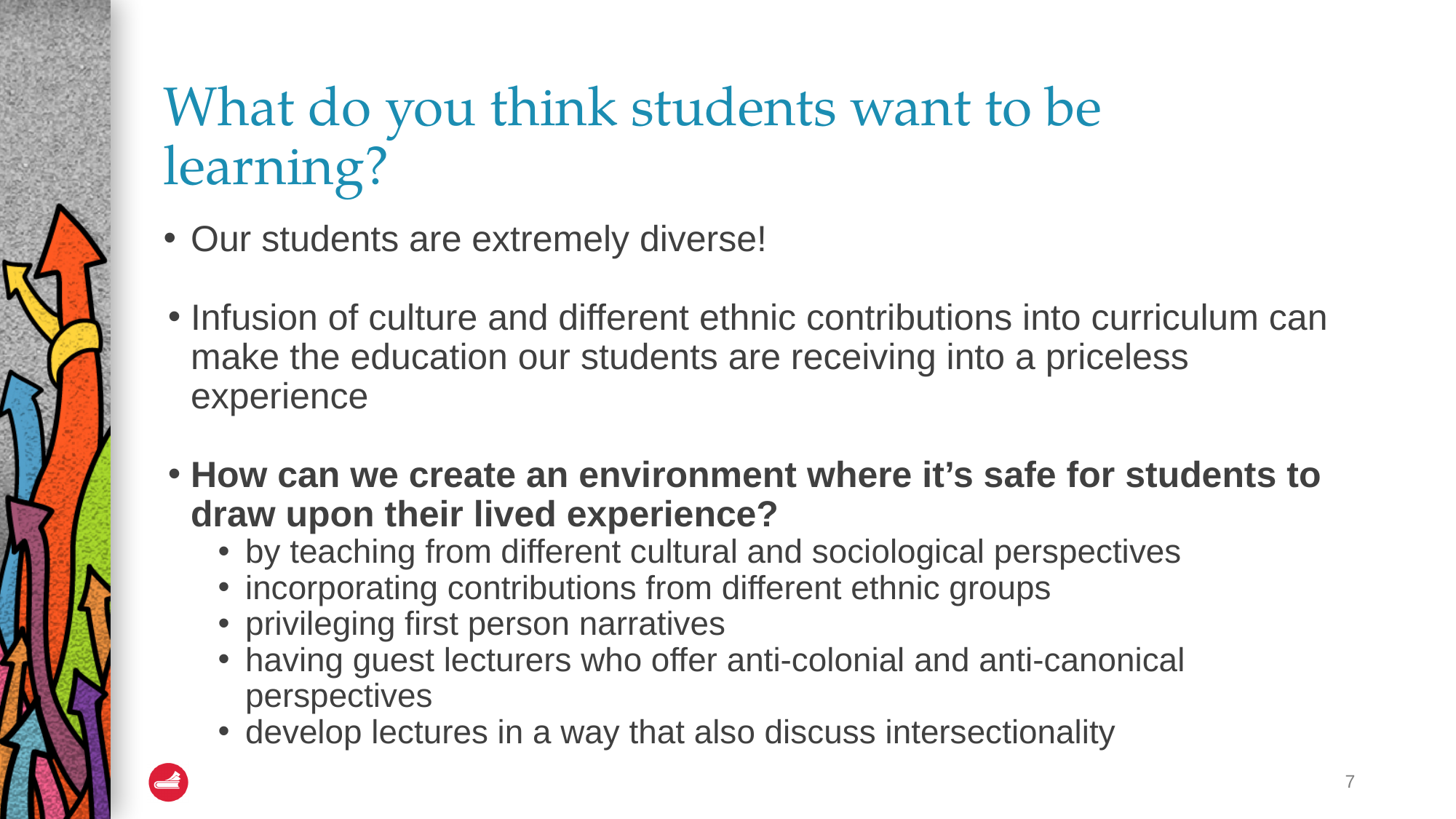

# What do you think students want to be learning?
Our students are extremely diverse!

Infusion of culture and different ethnic contributions into curriculum can make the education our students are receiving into a priceless experience

How can we create an environment where it’s safe for students to draw upon their lived experience?
by teaching from different cultural and sociological perspectives
incorporating contributions from different ethnic groups
privileging first person narratives
having guest lecturers who offer anti-colonial and anti-canonical perspectives
develop lectures in a way that also discuss intersectionality

7